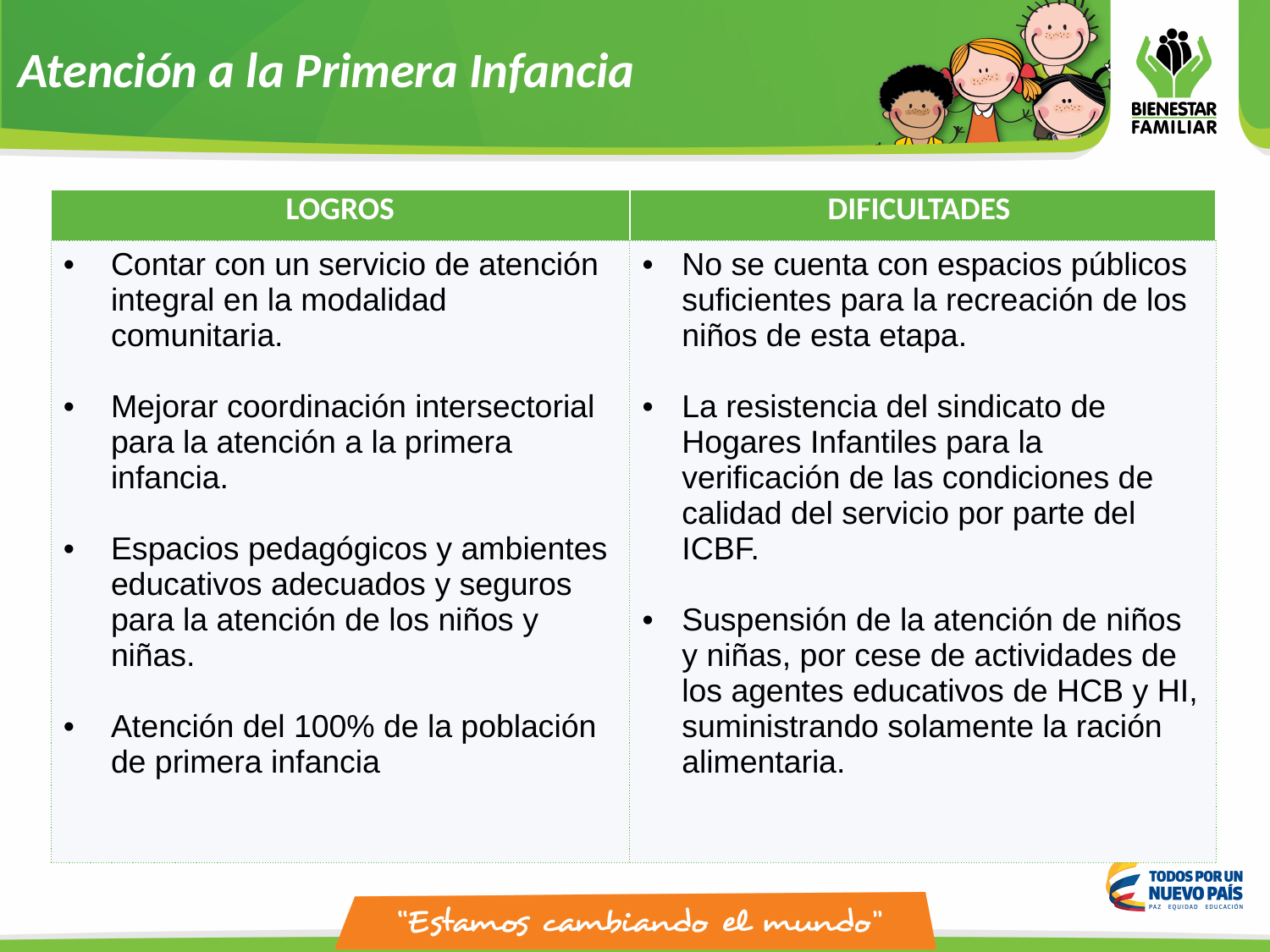

Atención a la Primera Infancia
| LOGROS | DIFICULTADES |
| --- | --- |
| Contar con un servicio de atención integral en la modalidad comunitaria. Mejorar coordinación intersectorial para la atención a la primera infancia. Espacios pedagógicos y ambientes educativos adecuados y seguros para la atención de los niños y niñas. Atención del 100% de la población de primera infancia | No se cuenta con espacios públicos suficientes para la recreación de los niños de esta etapa. La resistencia del sindicato de Hogares Infantiles para la verificación de las condiciones de calidad del servicio por parte del ICBF. Suspensión de la atención de niños y niñas, por cese de actividades de los agentes educativos de HCB y HI, suministrando solamente la ración alimentaria. |